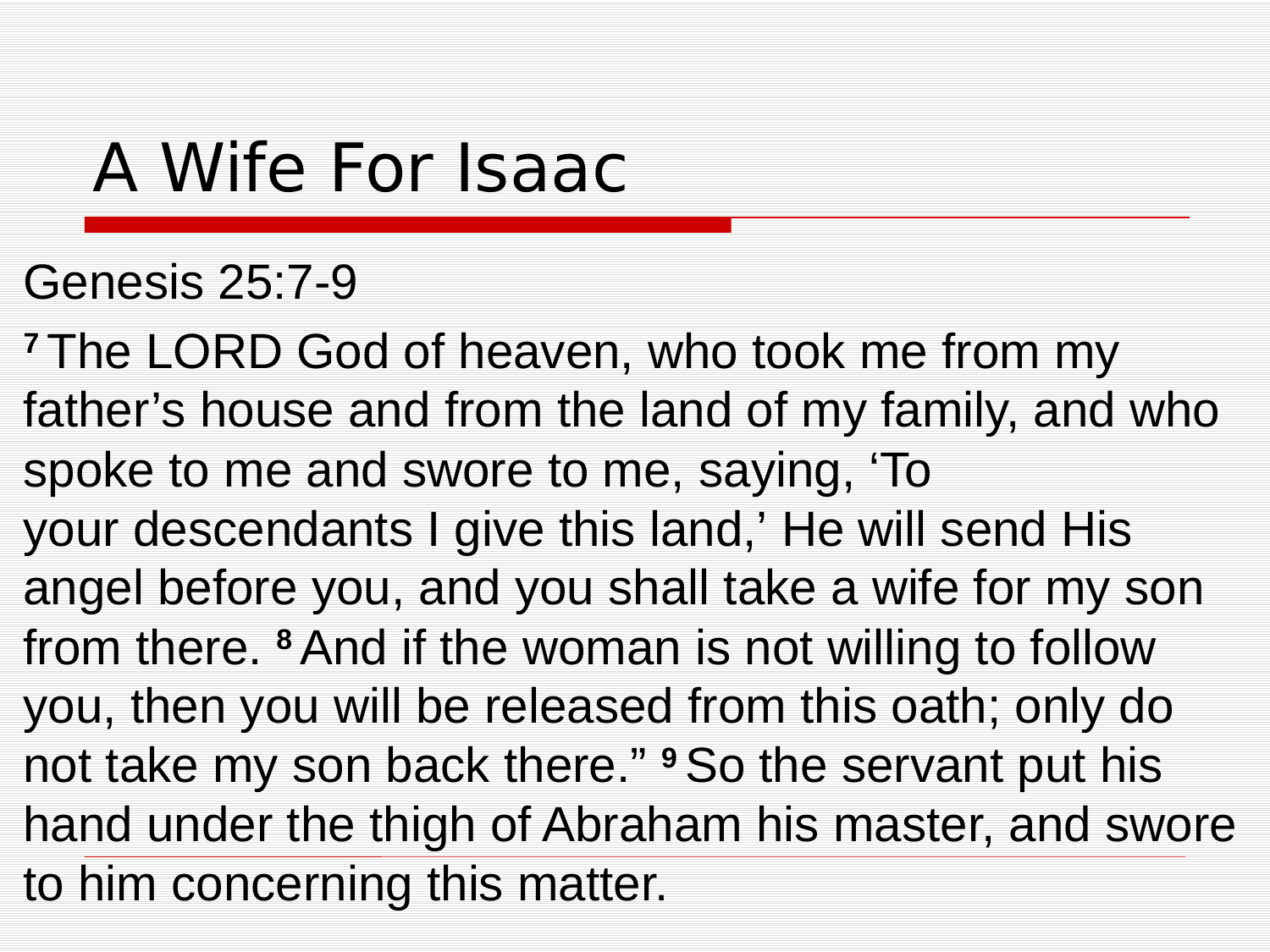

# A Wife For Isaac
Genesis 25:7-9
7 The Lord God of heaven, who took me from my father’s house and from the land of my family, and who spoke to me and swore to me, saying, ‘To your descendants I give this land,’ He will send His angel before you, and you shall take a wife for my son from there. 8 And if the woman is not willing to follow you, then you will be released from this oath; only do not take my son back there.” 9 So the servant put his hand under the thigh of Abraham his master, and swore to him concerning this matter.